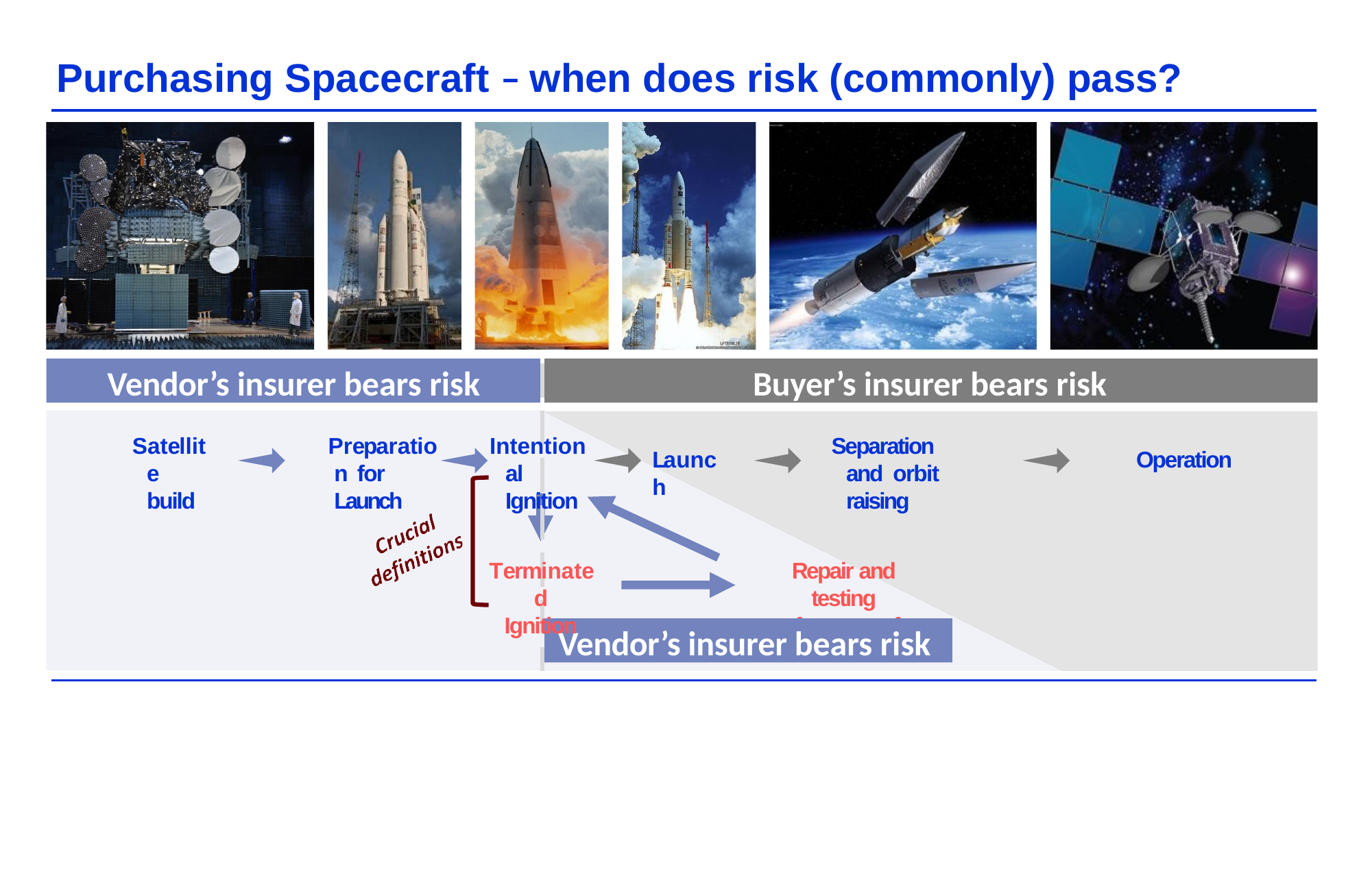

# Purchasing Spacecraft – when does risk (commonly) pass?

Vendor’s insurer bears risk
Buyer’s insurer bears risk

Satellite  build
Preparation  for Launch
Intentional  Ignition
Separation and  orbit raising
Launch
Operation
Terminated
Ignition
Repair and testing
of spacecraft
Vendor’s insurer bears risk